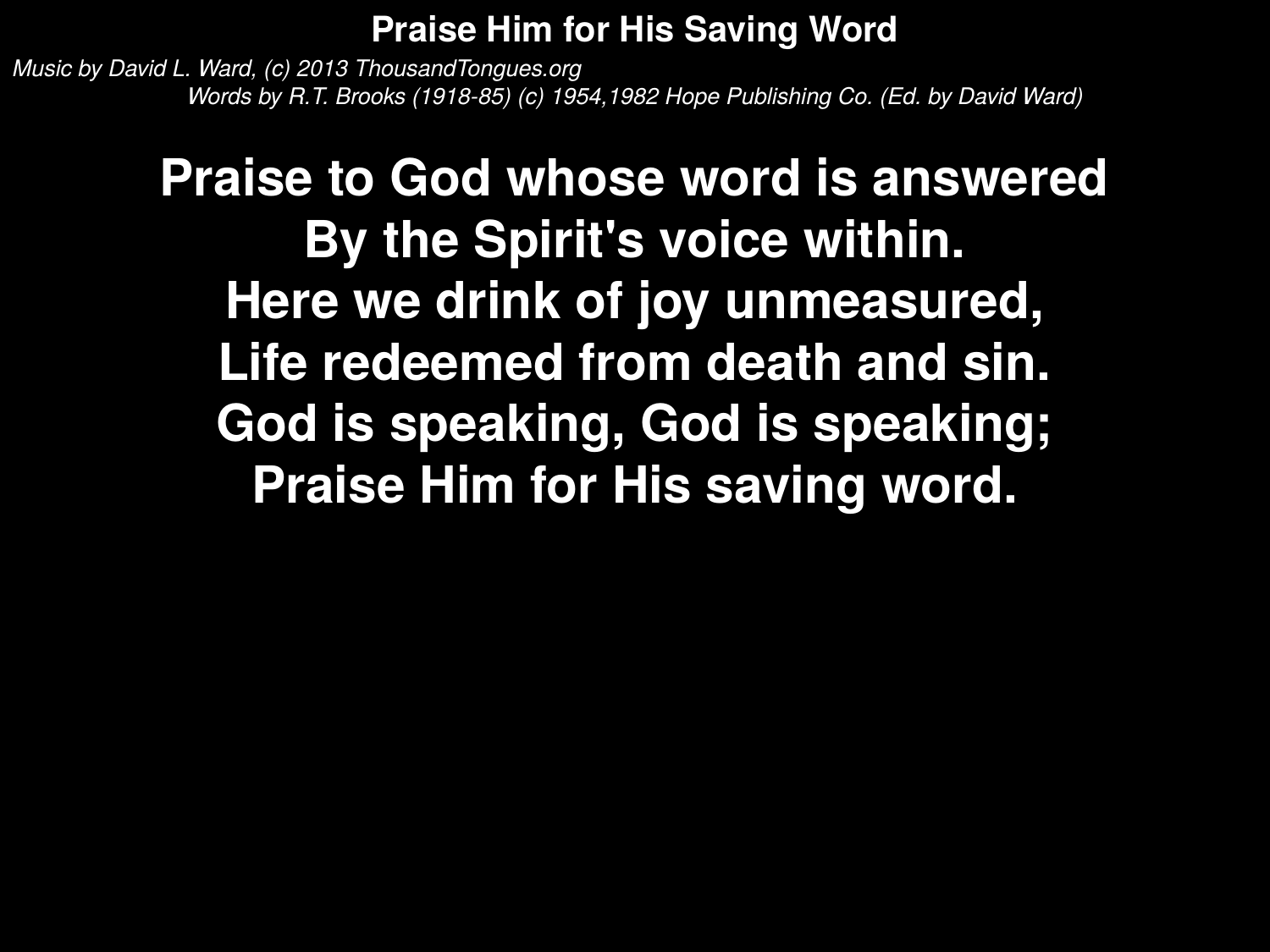

Praise Him for His Saving Word
Music by David L. Ward, (c) 2013 ThousandTongues.org
Words by R.T. Brooks (1918-85) (c) 1954,1982 Hope Publishing Co. (Ed. by David Ward)
Praise to God whose word is answered
By the Spirit's voice within.
Here we drink of joy unmeasured,
Life redeemed from death and sin.
God is speaking, God is speaking;
Praise Him for His saving word.